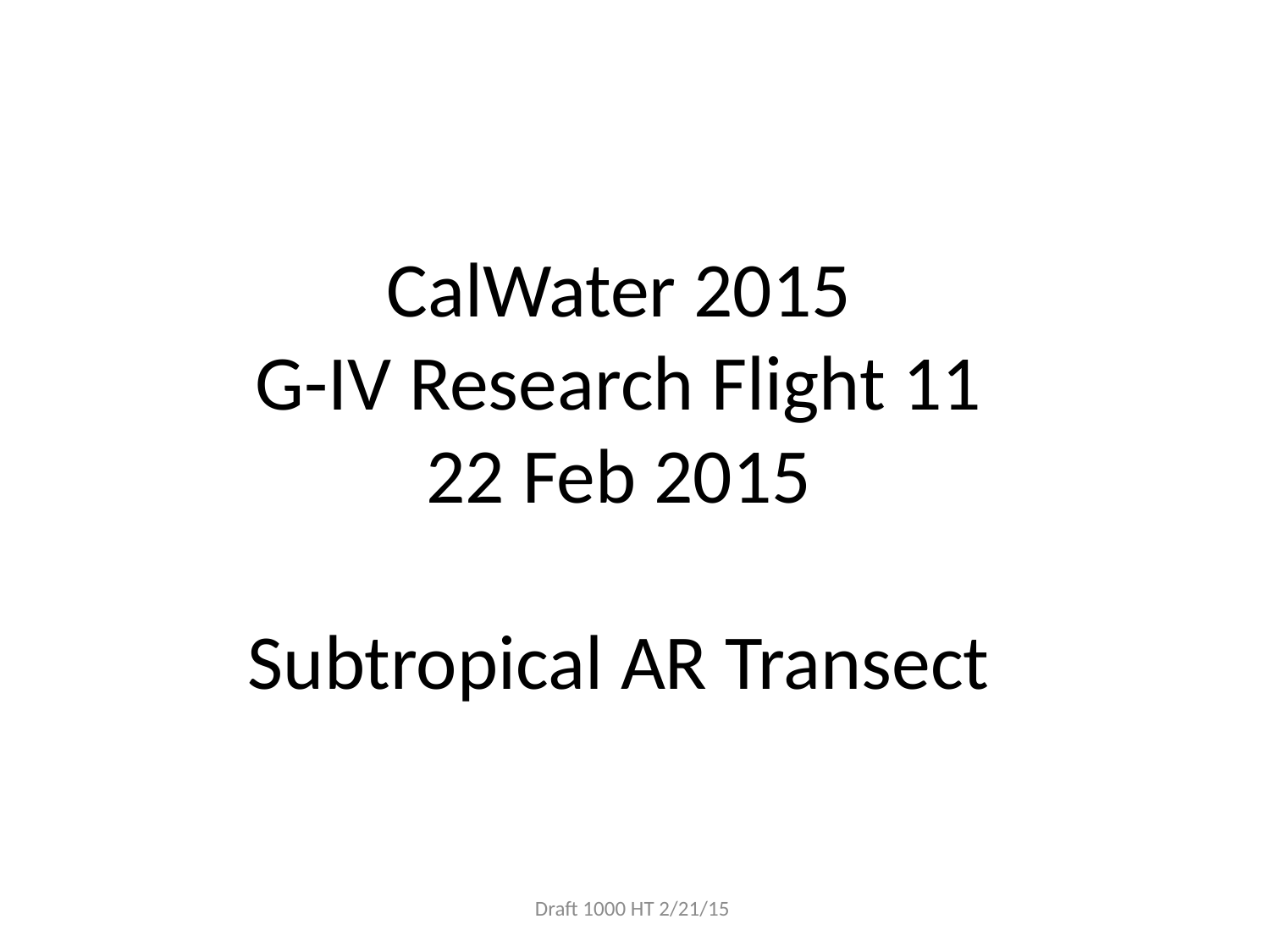

# CalWater 2015 G-IV Research Flight 11 22 Feb 2015 Subtropical AR Transect
Draft 1000 HT 2/21/15